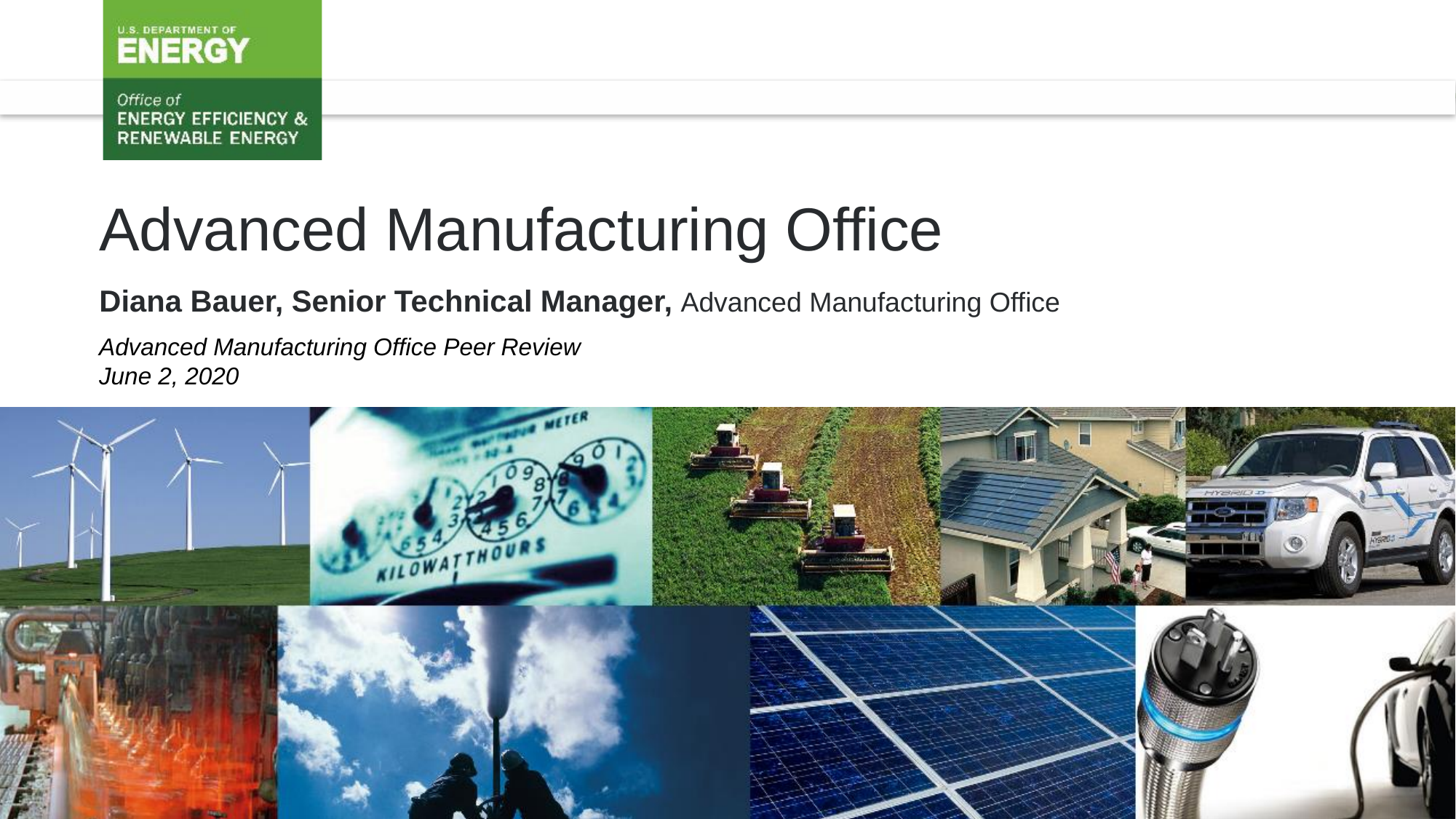

Advanced Manufacturing Office

Diana Bauer, Senior Technical Manager, Advanced Manufacturing Office
Advanced Manufacturing Office Peer Review
June 2, 2020